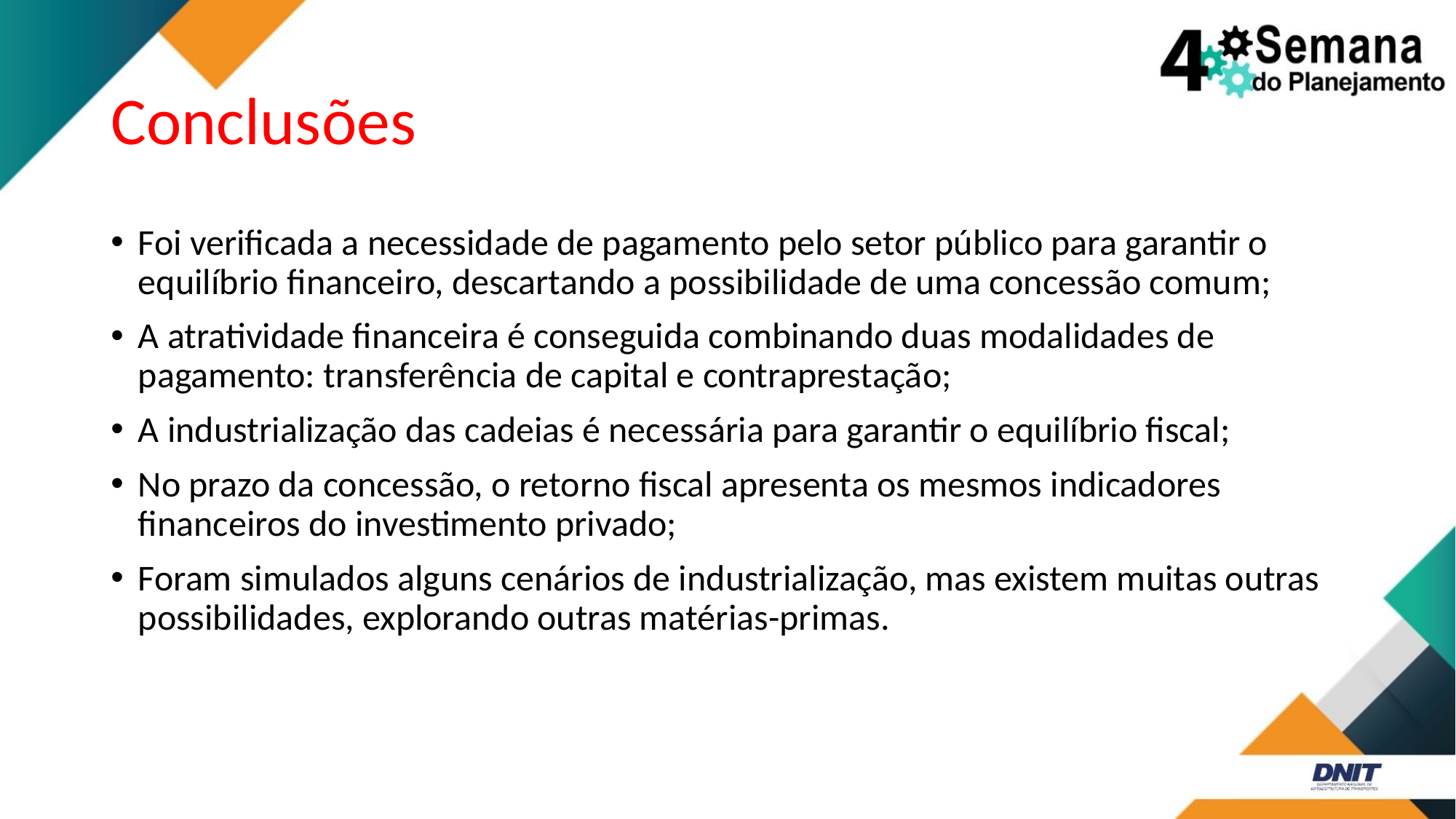

# Conclusões
Foi verificada a necessidade de pagamento pelo setor público para garantir o equilíbrio financeiro, descartando a possibilidade de uma concessão comum;
A atratividade financeira é conseguida combinando duas modalidades de pagamento: transferência de capital e contraprestação;
A industrialização das cadeias é necessária para garantir o equilíbrio fiscal;
No prazo da concessão, o retorno fiscal apresenta os mesmos indicadores financeiros do investimento privado;
Foram simulados alguns cenários de industrialização, mas existem muitas outras possibilidades, explorando outras matérias-primas.